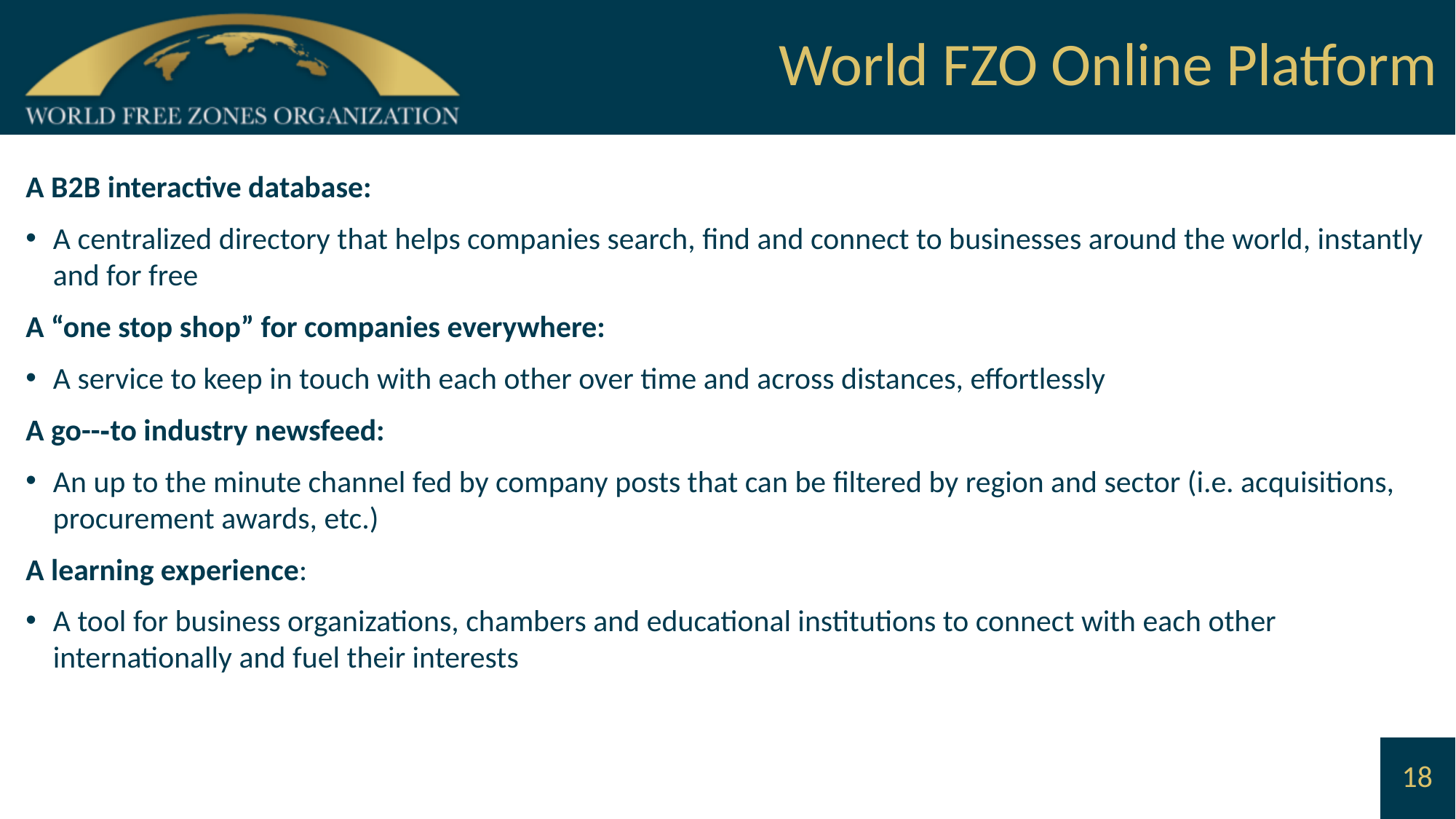

World FZO Online Platform
A B2B interactive database:
A centralized directory that helps companies search, find and connect to businesses around the world, instantly and for free
A “one stop shop” for companies everywhere:
A service to keep in touch with each other over time and across distances, effortlessly
A go--‐to industry newsfeed:
An up to the minute channel fed by company posts that can be filtered by region and sector (i.e. acquisitions, procurement awards, etc.)
A learning experience:
A tool for business organizations, chambers and educational institutions to connect with each other internationally and fuel their interests
# 18